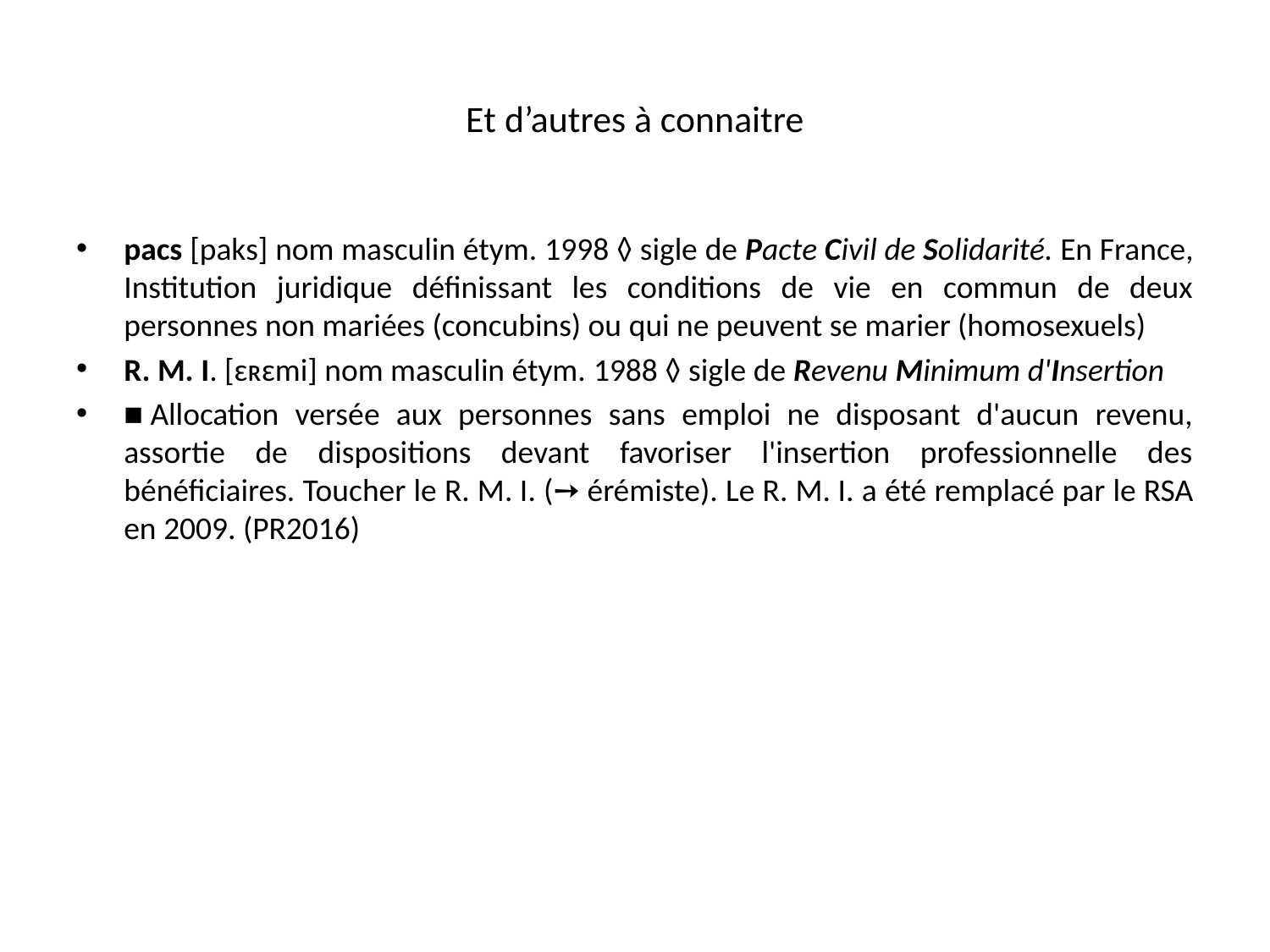

# Et d’autres à connaitre
pacs [paks] nom masculin étym. 1998 ◊ sigle de Pacte Civil de Solidarité. En France, Institution juridique définissant les conditions de vie en commun de deux personnes non mariées (concubins) ou qui ne peuvent se marier (homosexuels)
R. M. I. [ɛʀɛmi] nom masculin étym. 1988 ◊ sigle de Revenu Minimum d'Insertion
■ Allocation versée aux personnes sans emploi ne disposant d'aucun revenu, assortie de dispositions devant favoriser l'insertion professionnelle des bénéficiaires. Toucher le R. M. I. (➙ érémiste). Le R. M. I. a été remplacé par le RSA en 2009. (PR2016)